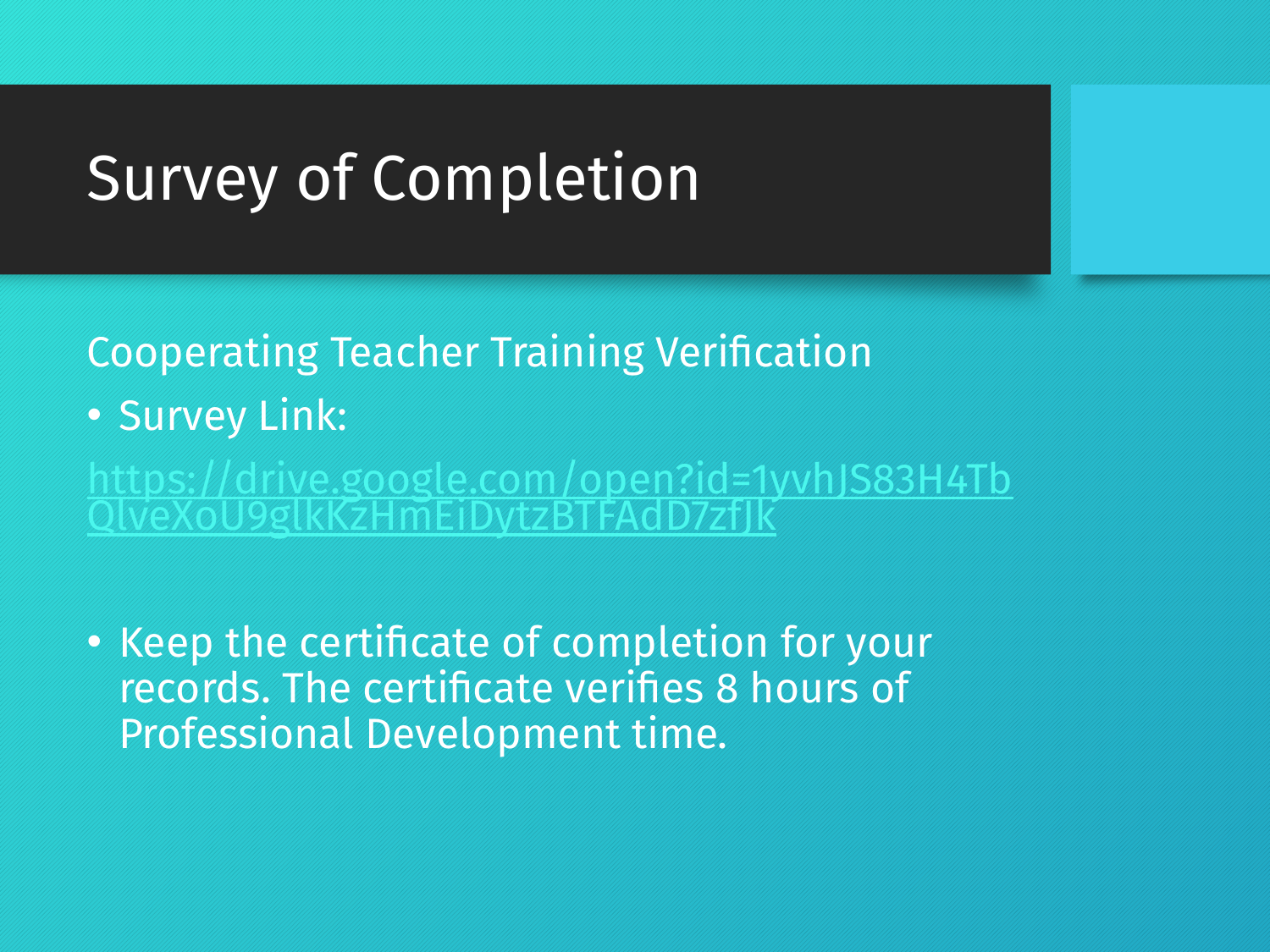

# Survey of Completion
Cooperating Teacher Training Verification
Survey Link:
https://drive.google.com/open?id=1yvhJS83H4TbQlveXoU9glkKzHmEiDytzBTFAdD7zfJk

Keep the certificate of completion for your records. The certificate verifies 8 hours of Professional Development time.